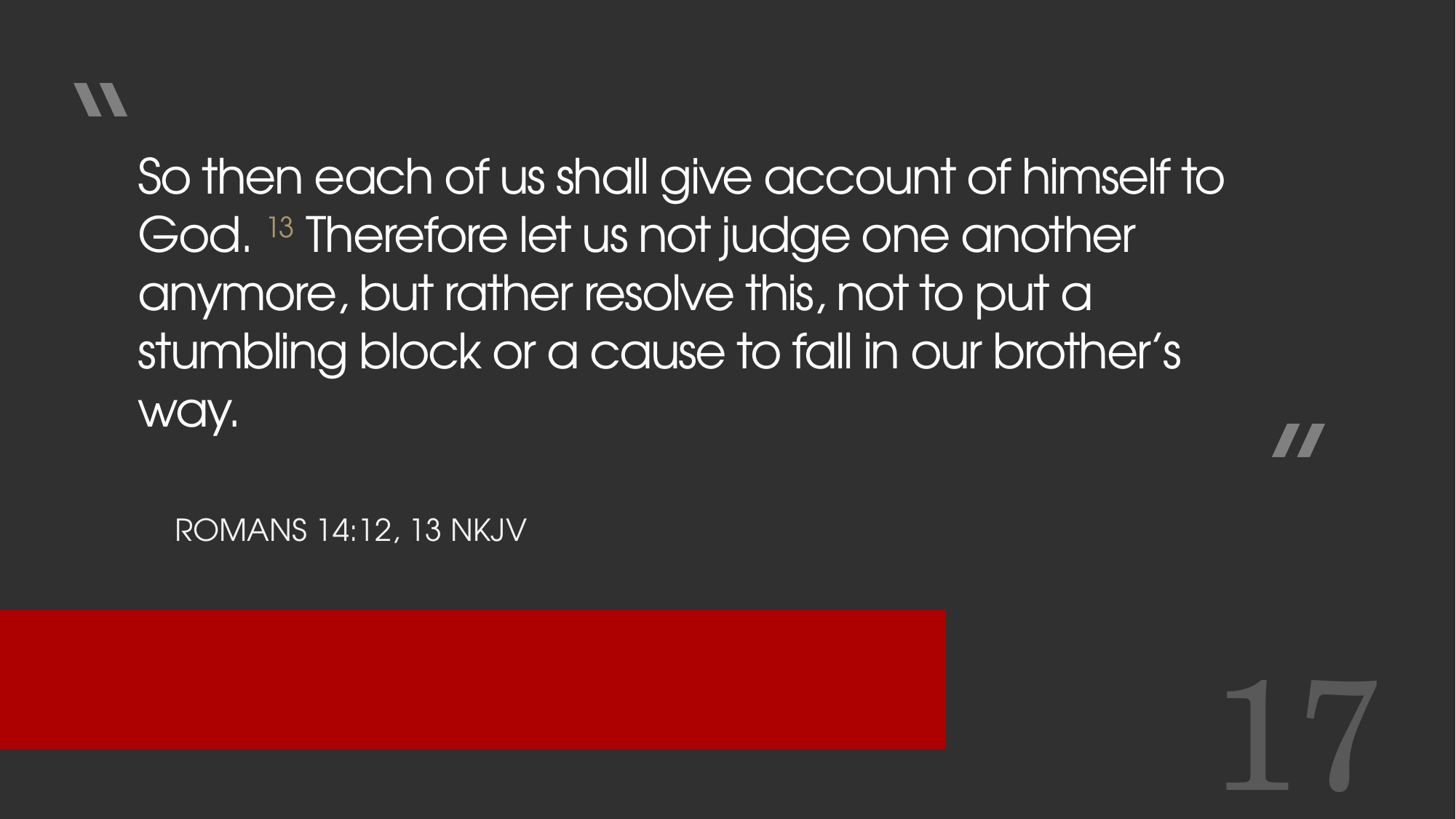

# So then each of us shall give account of himself to God. 13 Therefore let us not judge one another anymore, but rather resolve this, not to put a stumbling block or a cause to fall in our brother’s way.
Romans 14:12, 13 nkjv

17